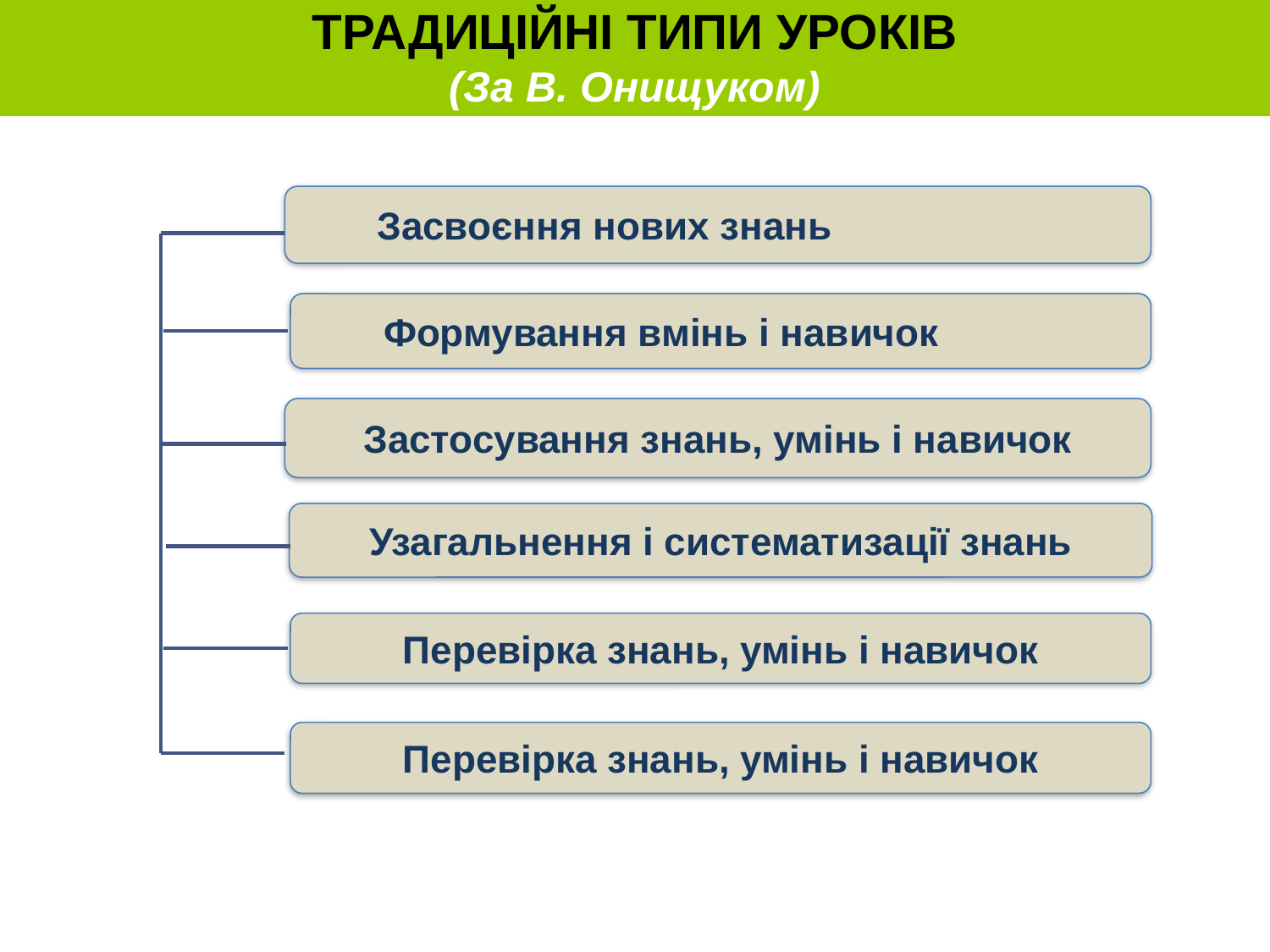

ТРАДИЦІЙНІ ТИПИ УРОКІВ
(За В. Онищуком)
Засвоєння нових знань
Формування вмінь і навичок
Застосування знань, умінь і навичок
Узагальнення і систематизації знань
Перевірка знань, умінь і навичок
Перевірка знань, умінь і навичок